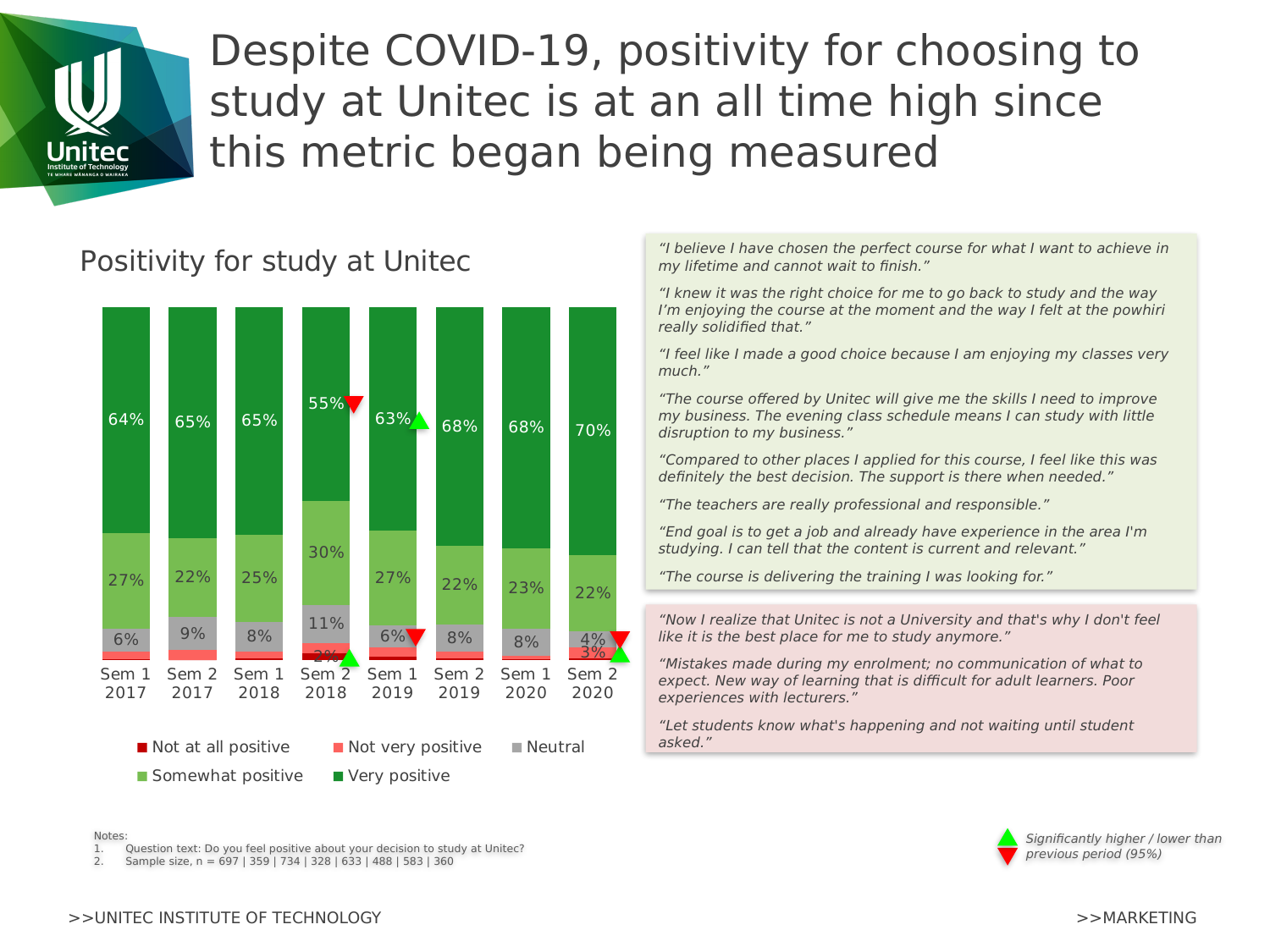

# Despite COVID-19, positivity for choosing to study at Unitec is at an all time high since this metric began being measured
“I believe I have chosen the perfect course for what I want to achieve in my lifetime and cannot wait to finish.”
“I knew it was the right choice for me to go back to study and the way I’m enjoying the course at the moment and the way I felt at the powhiri really solidified that.”
“I feel like I made a good choice because I am enjoying my classes very much.”
“The course offered by Unitec will give me the skills I need to improve my business. The evening class schedule means I can study with little disruption to my business.”
“Compared to other places I applied for this course, I feel like this was definitely the best decision. The support is there when needed.”
“The teachers are really professional and responsible.”
“End goal is to get a job and already have experience in the area I'm studying. I can tell that the content is current and relevant.”
“The course is delivering the training I was looking for.”

### Chart: Positivity for study at Unitec

| Category | Not at all positive | Not very positive | Neutral | Somewhat positive | Very positive |
|---|---|---|---|---|---|
| Sem 1 2017 | 0.002869440459110474 | 0.021520803443328552 | 0.06456241032998565 | 0.2697274031563845 | 0.6413199426111909 |
| Sem 2 2017 | 0.0 | 0.02785515320334262 | 0.09470752089136489 | 0.22284122562674097 | 0.6545961002785515 |
| Sem 1 2018 | 0.004087193460490463 | 0.02043596730245232 | 0.08446866485013624 | 0.2452316076294278 | 0.6457765667574933 |
| Sem 2 2018 | 0.018292682926829267 | 0.03048780487804878 | 0.10670731707317073 | 0.29573170731707316 | 0.5487804878048781 |
| Sem 1 2019 | 0.009478672985781991 | 0.026856240126382307 | 0.061611374407582936 | 0.2685624012638231 | 0.6334913112164297 |
| Sem 2 2019 | 0.004098360655737705 | 0.020491803278688523 | 0.07581967213114754 | 0.22336065573770492 | 0.6762295081967212 |
| Sem 1 2020 | 0.003430531732418525 | 0.008576329331046312 | 0.07718696397941681 | 0.22641509433962267 | 0.6843910806174958 |
| Sem 2 2020 | 0.005555555555555556 | 0.030555555555555555 | 0.044444444444444446 | 0.21666666666666667 | 0.7027777777777777 |

“Now I realize that Unitec is not a University and that's why I don't feel like it is the best place for me to study anymore.”
“Mistakes made during my enrolment; no communication of what to expect. New way of learning that is difficult for adult learners. Poor experiences with lecturers.”
“Let students know what's happening and not waiting until student asked.”

Notes:
Question text: Do you feel positive about your decision to study at Unitec?
Sample size, n = 697 | 359 | 734 | 328 | 633 | 488 | 583 | 360

Significantly higher / lower than previous period (95%)

>>MARKETING